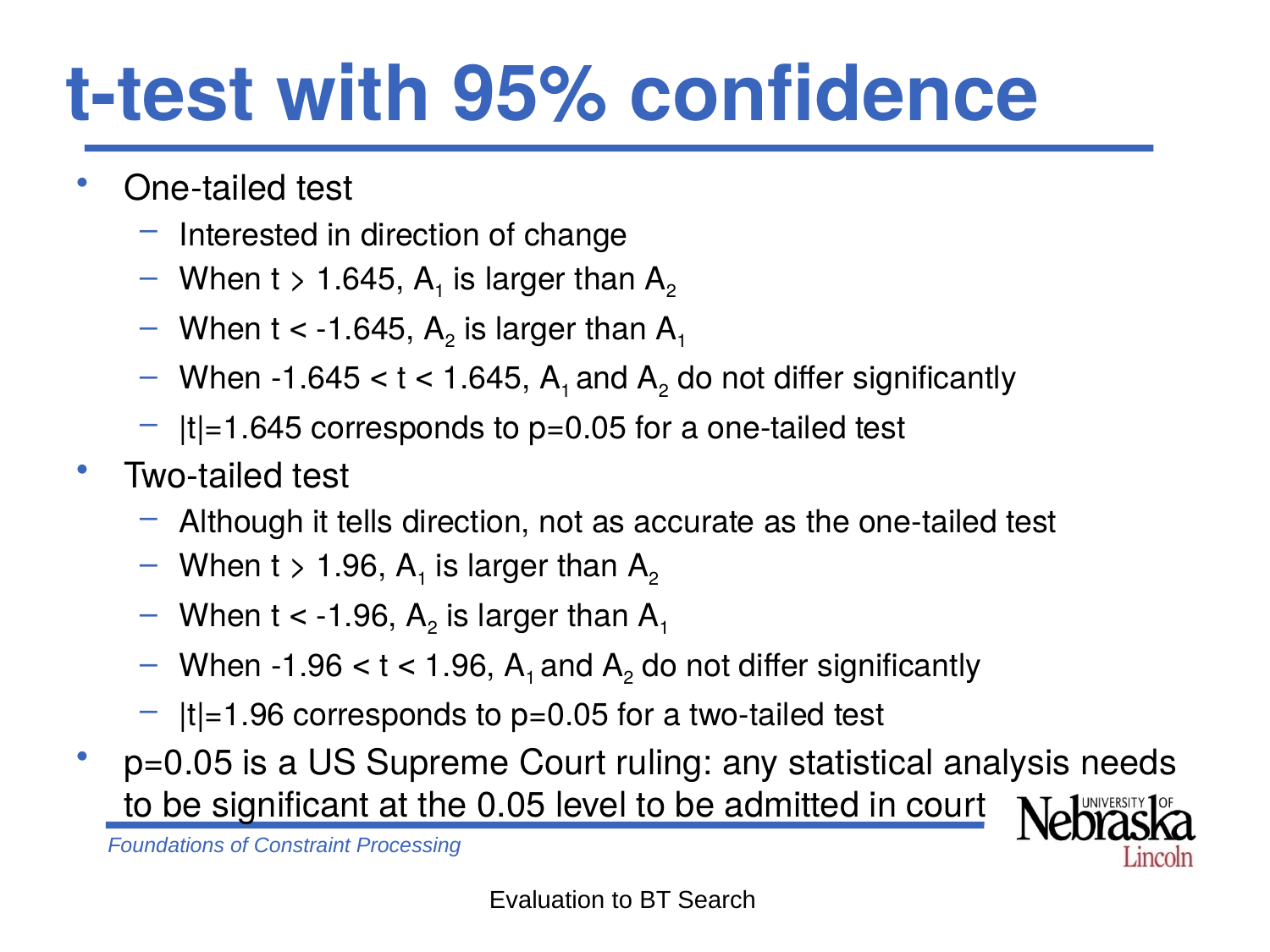

# t-test with 95% confidence
One-tailed test
Interested in direction of change
When t > 1.645, A1 is larger than A2
When t < -1.645, A2 is larger than A1
When -1.645 < t < 1.645, A1 and A2 do not differ significantly
|t|=1.645 corresponds to p=0.05 for a one-tailed test
Two-tailed test
Although it tells direction, not as accurate as the one-tailed test
When t > 1.96, A1 is larger than A2
When t < -1.96, A2 is larger than A1
When -1.96 < t < 1.96, A1 and A2 do not differ significantly
|t|=1.96 corresponds to p=0.05 for a two-tailed test
p=0.05 is a US Supreme Court ruling: any statistical analysis needs to be significant at the 0.05 level to be admitted in court